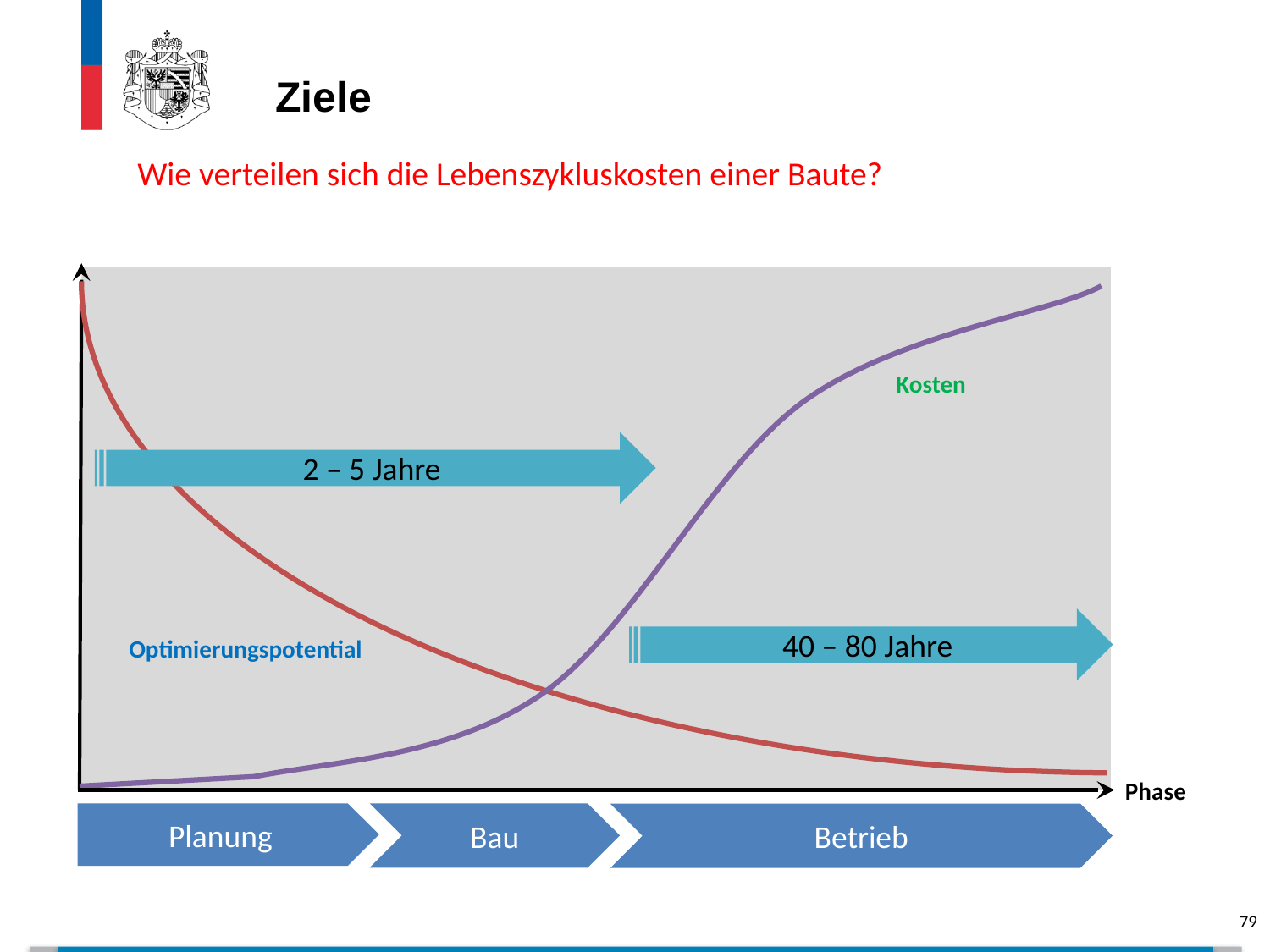

# Ziele
Wie verteilen sich die Lebenszykluskosten einer Baute?

Kosten
2 – 5 Jahre
40 – 80 Jahre
Optimierungspotential
Phase
Planung
Bau
Betrieb
79